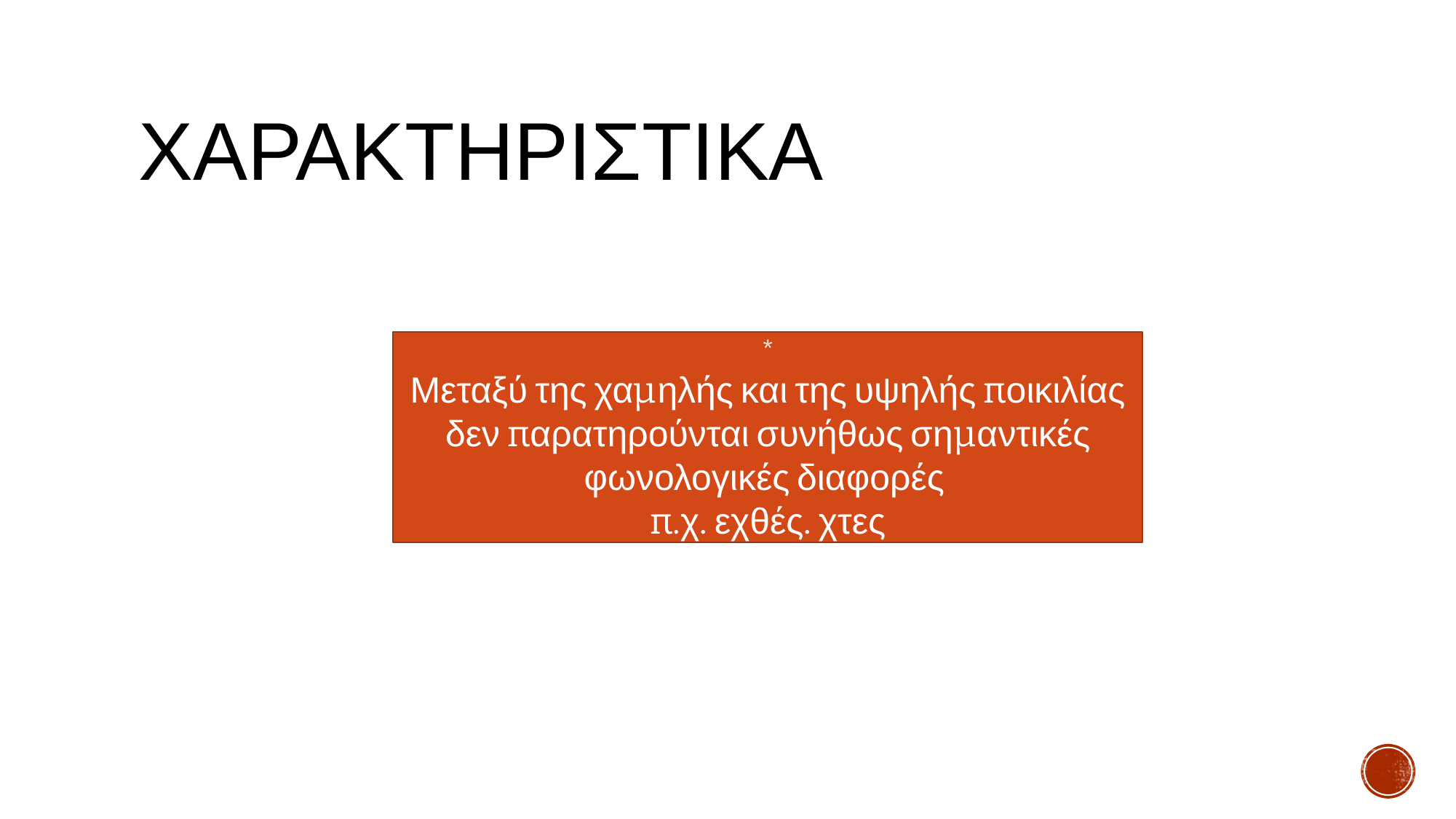

# χαρακτηριστικα

*
Μεταξύ της χαμηλής και της υψηλής ποικιλίας δεν παρατηρούνται συνήθως σημαντικές φωνολογικές διαφορές
π.χ. εχθές. χτες